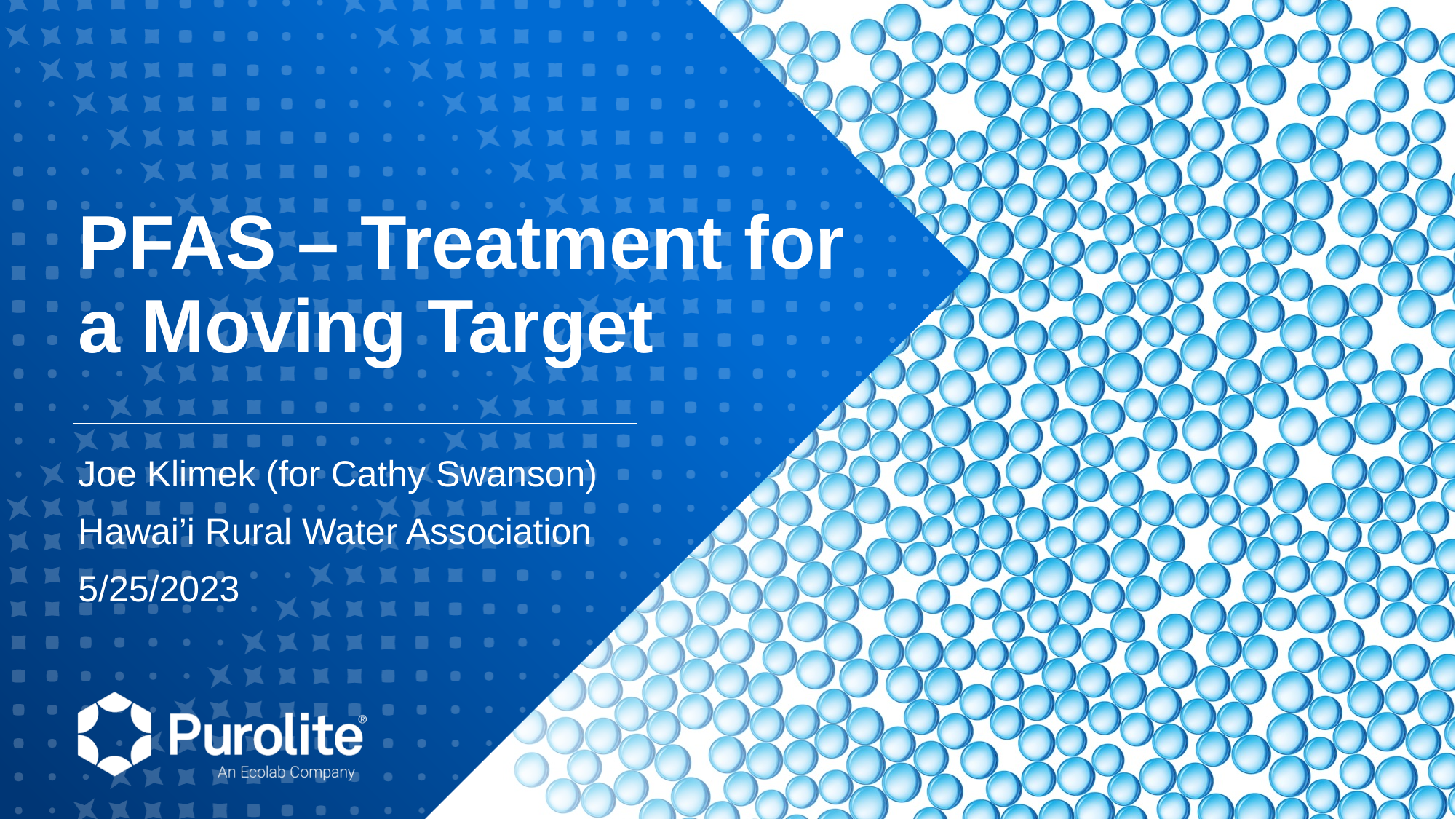

# PFAS – Treatment for a Moving Target
Joe Klimek (for Cathy Swanson)
Hawai’i Rural Water Association
5/25/2023